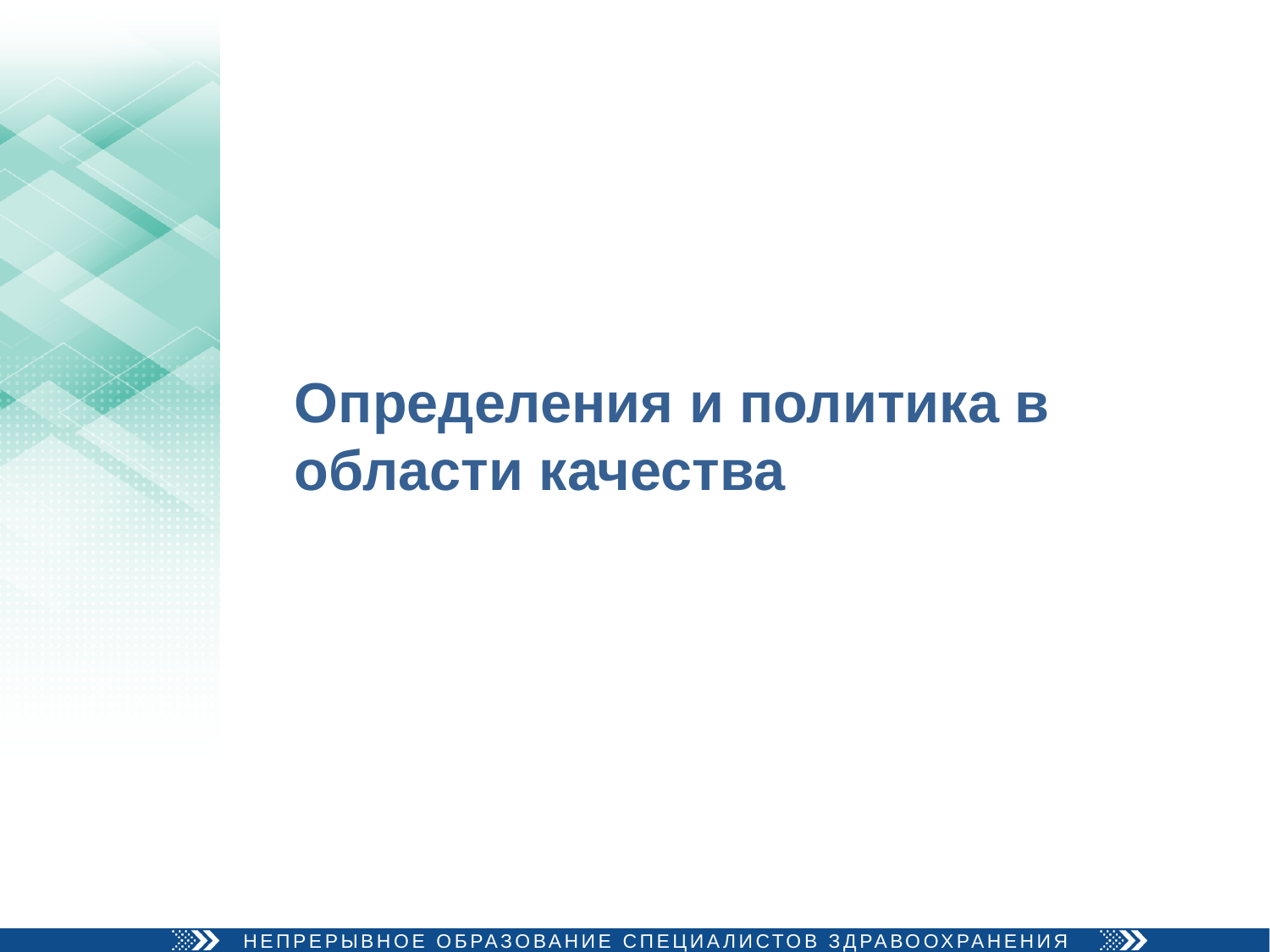

# Определения и политика в области качества